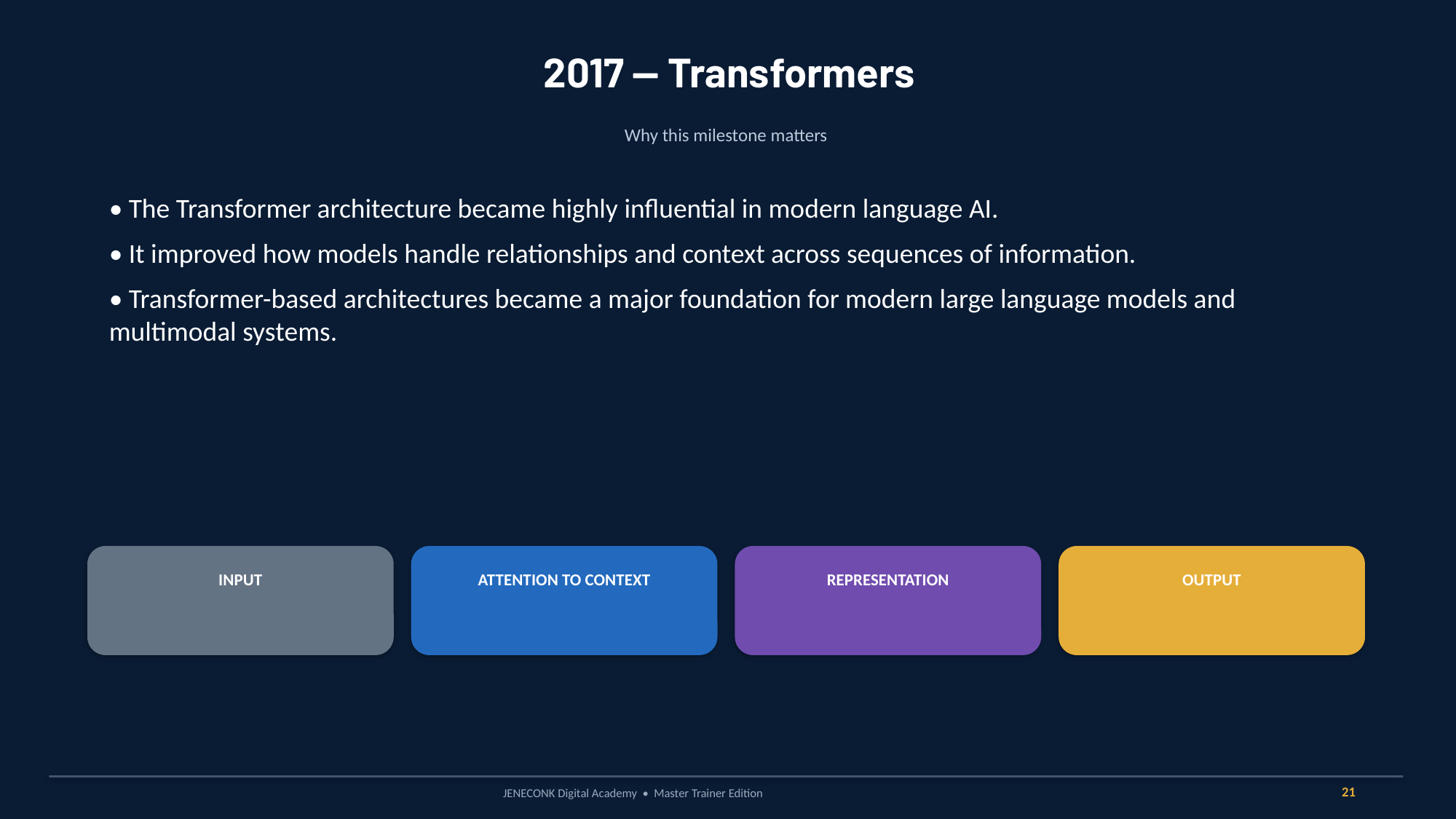

2017 — Transformers
Why this milestone matters
• The Transformer architecture became highly influential in modern language AI.
• It improved how models handle relationships and context across sequences of information.
• Transformer-based architectures became a major foundation for modern large language models and multimodal systems.

INPUT
ATTENTION TO CONTEXT
REPRESENTATION
OUTPUT

21
JENECONK Digital Academy  •  Master Trainer Edition